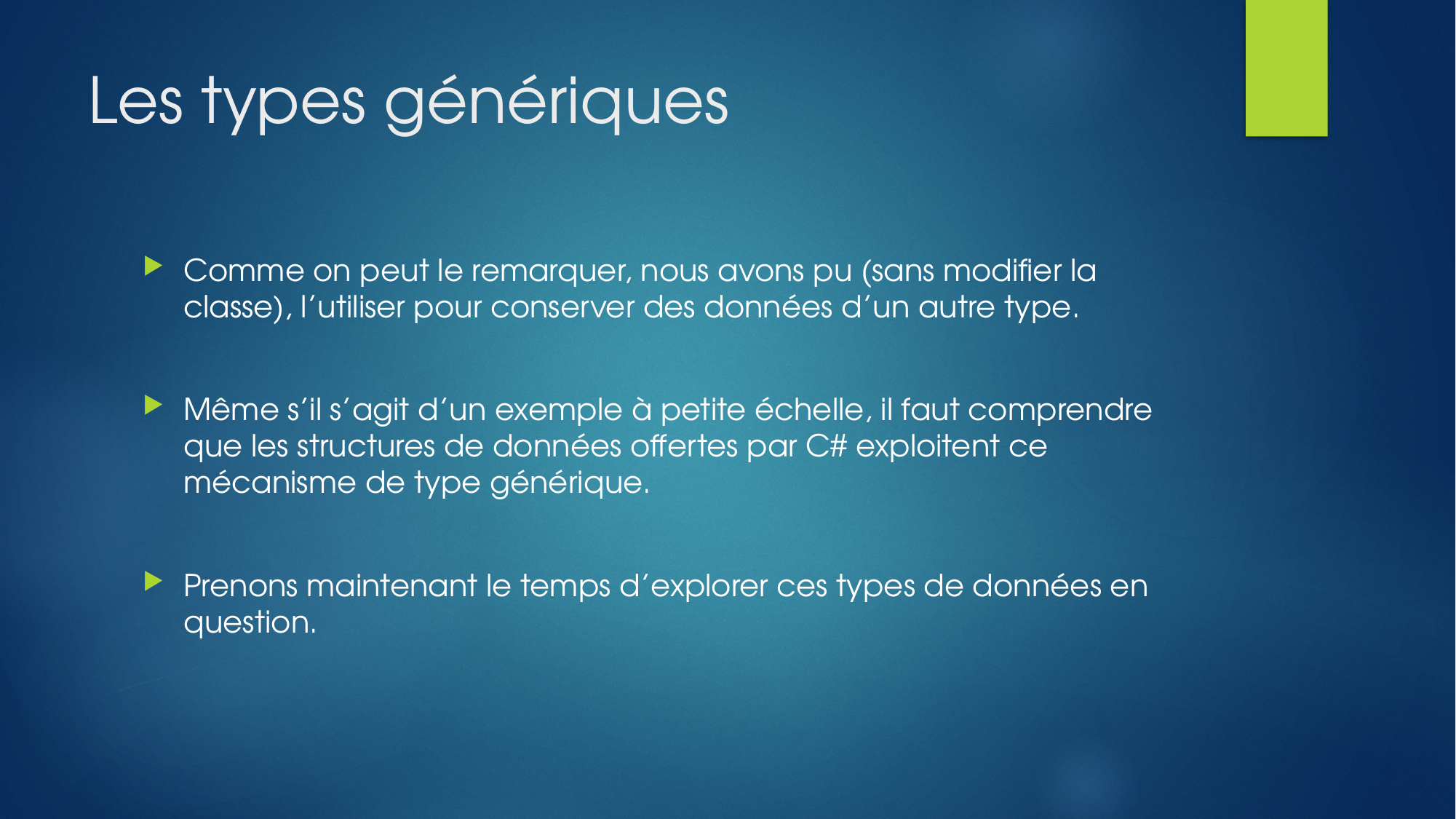

# Les types génériques
Comme on peut le remarquer, nous avons pu (sans modifier la classe), l’utiliser pour conserver des données d’un autre type.

Même s’il s’agit d’un exemple à petite échelle, il faut comprendre que les structures de données offertes par C# exploitent ce mécanisme de type générique.

Prenons maintenant le temps d’explorer ces types de données en question.